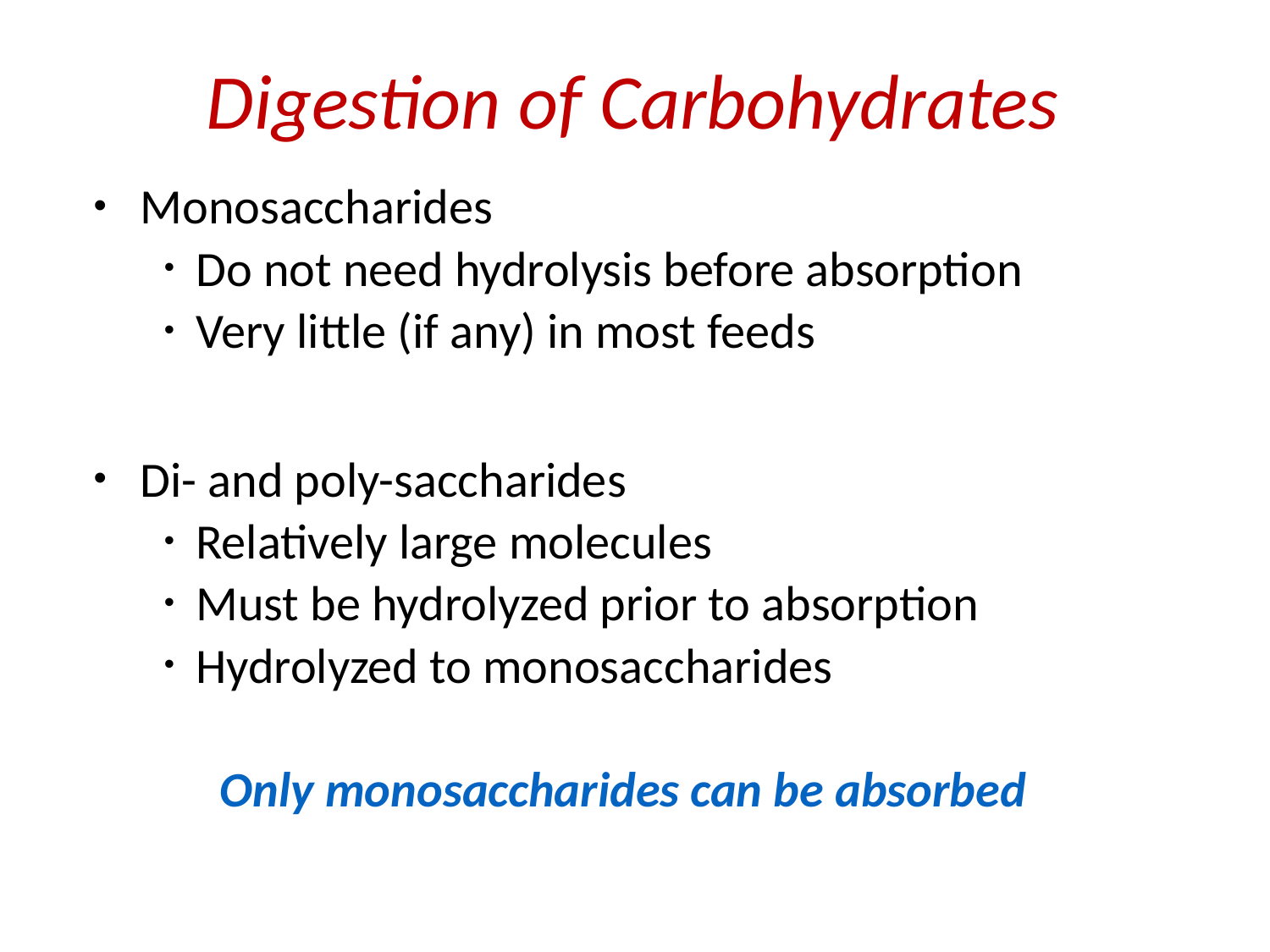

# Digestion of Carbohydrates
Monosaccharides
Do not need hydrolysis before absorption
Very little (if any) in most feeds

Di- and poly-saccharides
Relatively large molecules
Must be hydrolyzed prior to absorption
Hydrolyzed to monosaccharides

Only monosaccharides can be absorbed